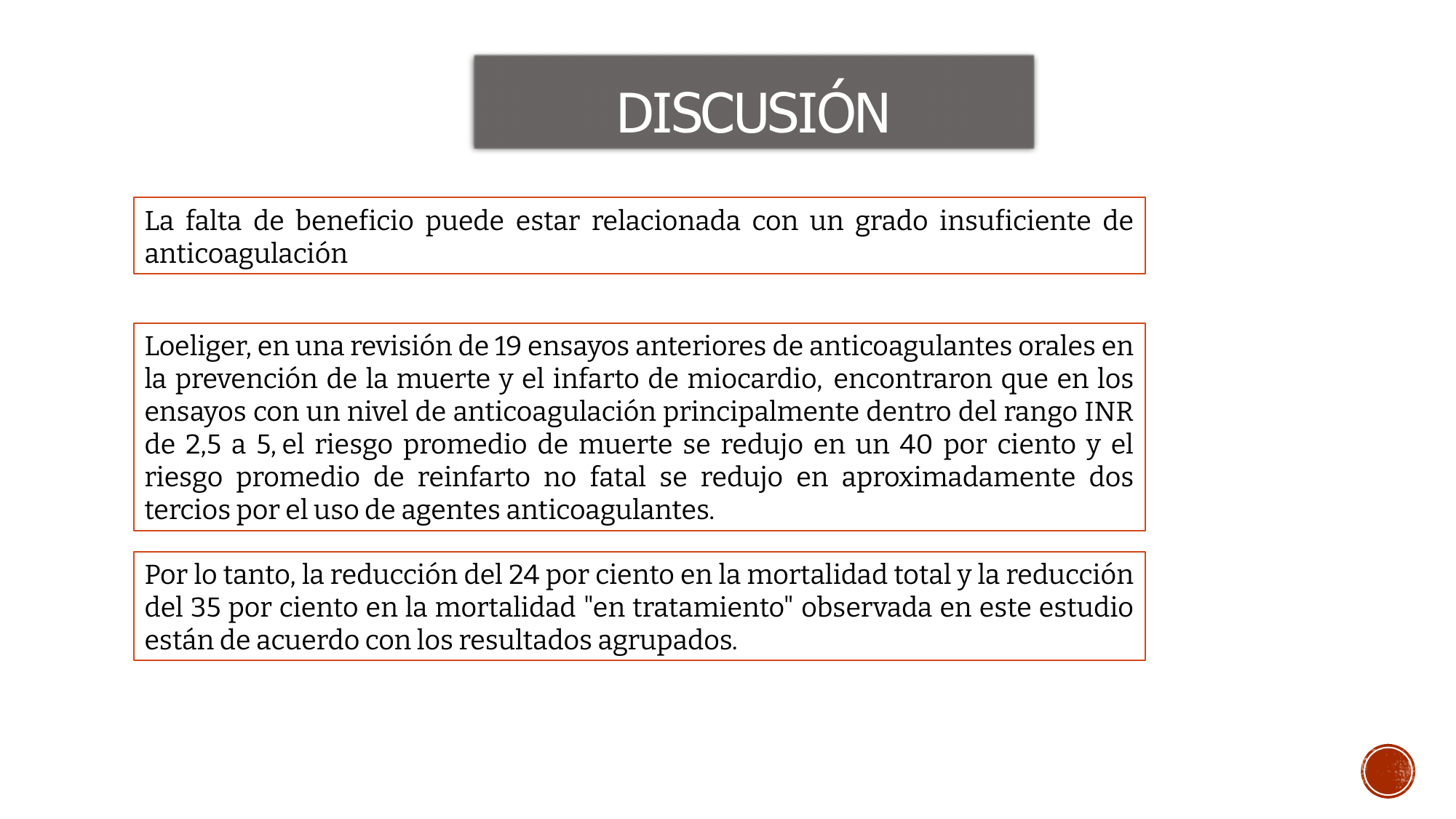

discusión
La falta de beneficio puede estar relacionada con un grado insuficiente de anticoagulación
Loeliger, en una revisión de 19 ensayos anteriores de anticoagulantes orales en la prevención de la muerte y el infarto de miocardio,  encontraron que en los ensayos con un nivel de anticoagulación principalmente dentro del rango INR de 2,5 a 5, el riesgo promedio de muerte se redujo en un 40 por ciento y el riesgo promedio de reinfarto no fatal se redujo en aproximadamente dos tercios por el uso de agentes anticoagulantes.
Por lo tanto, la reducción del 24 por ciento en la mortalidad total y la reducción del 35 por ciento en la mortalidad "en tratamiento" observada en este estudio están de acuerdo con los resultados agrupados.